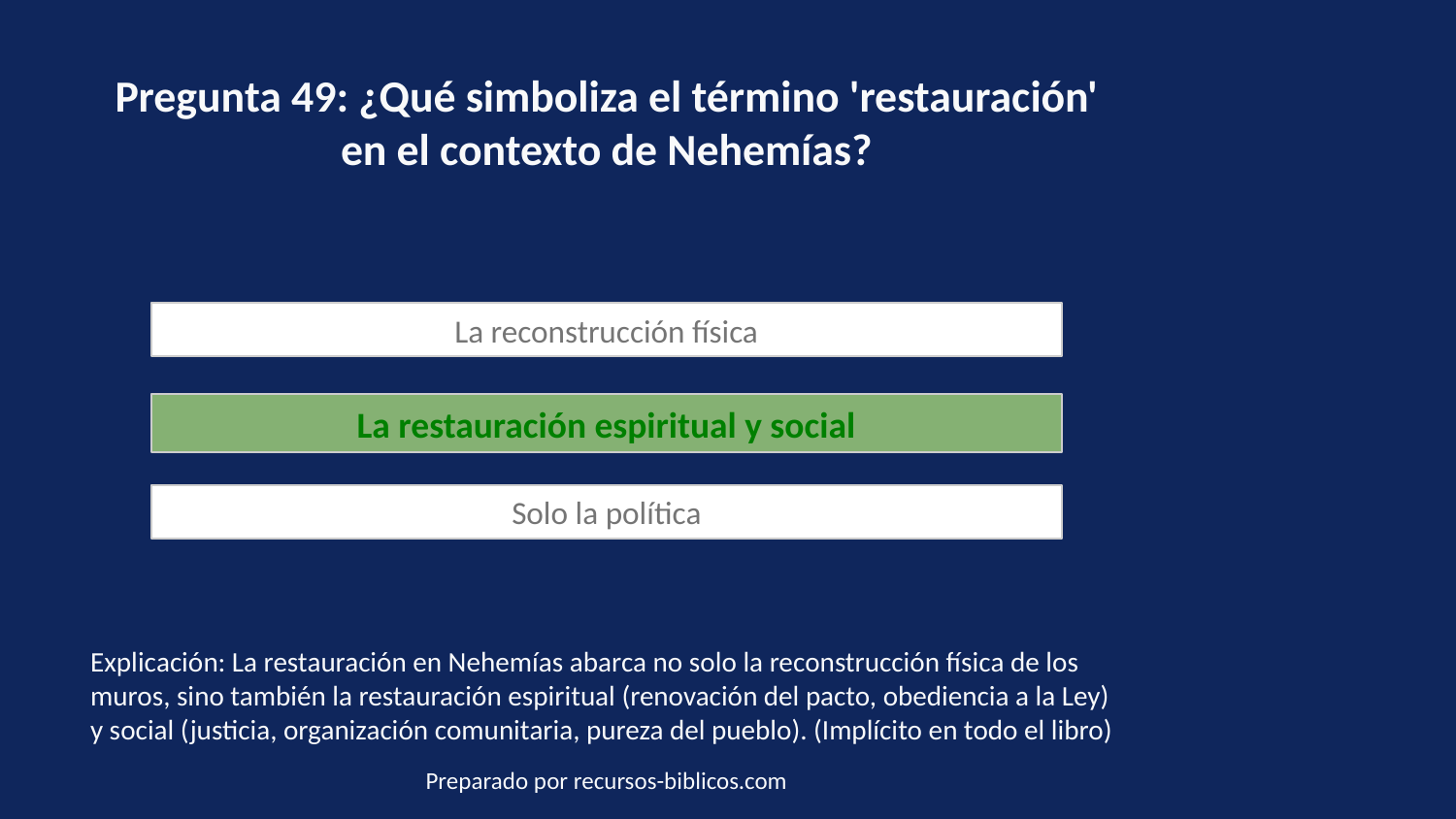

Pregunta 49: ¿Qué simboliza el término 'restauración' en el contexto de Nehemías?
La reconstrucción física
La restauración espiritual y social
Solo la política
Explicación: La restauración en Nehemías abarca no solo la reconstrucción física de los muros, sino también la restauración espiritual (renovación del pacto, obediencia a la Ley) y social (justicia, organización comunitaria, pureza del pueblo). (Implícito en todo el libro)
Preparado por recursos-biblicos.com